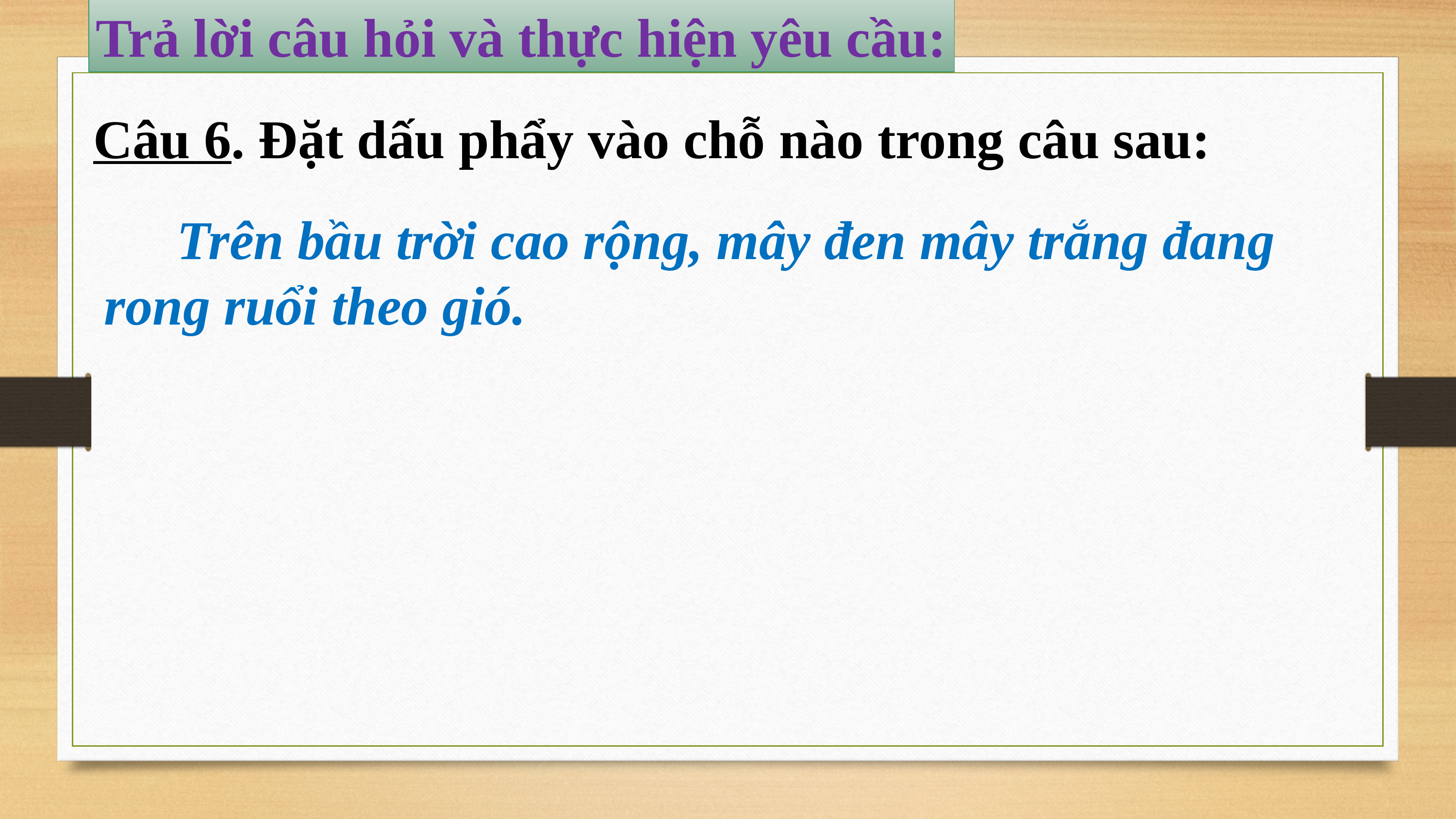

Trả lời câu hỏi và thực hiện yêu cầu:
Câu 6. Đặt dấu phẩy vào chỗ nào trong câu sau:
	Trên bầu trời cao rộng, mây đen mây trắng đang rong ruổi theo gió.